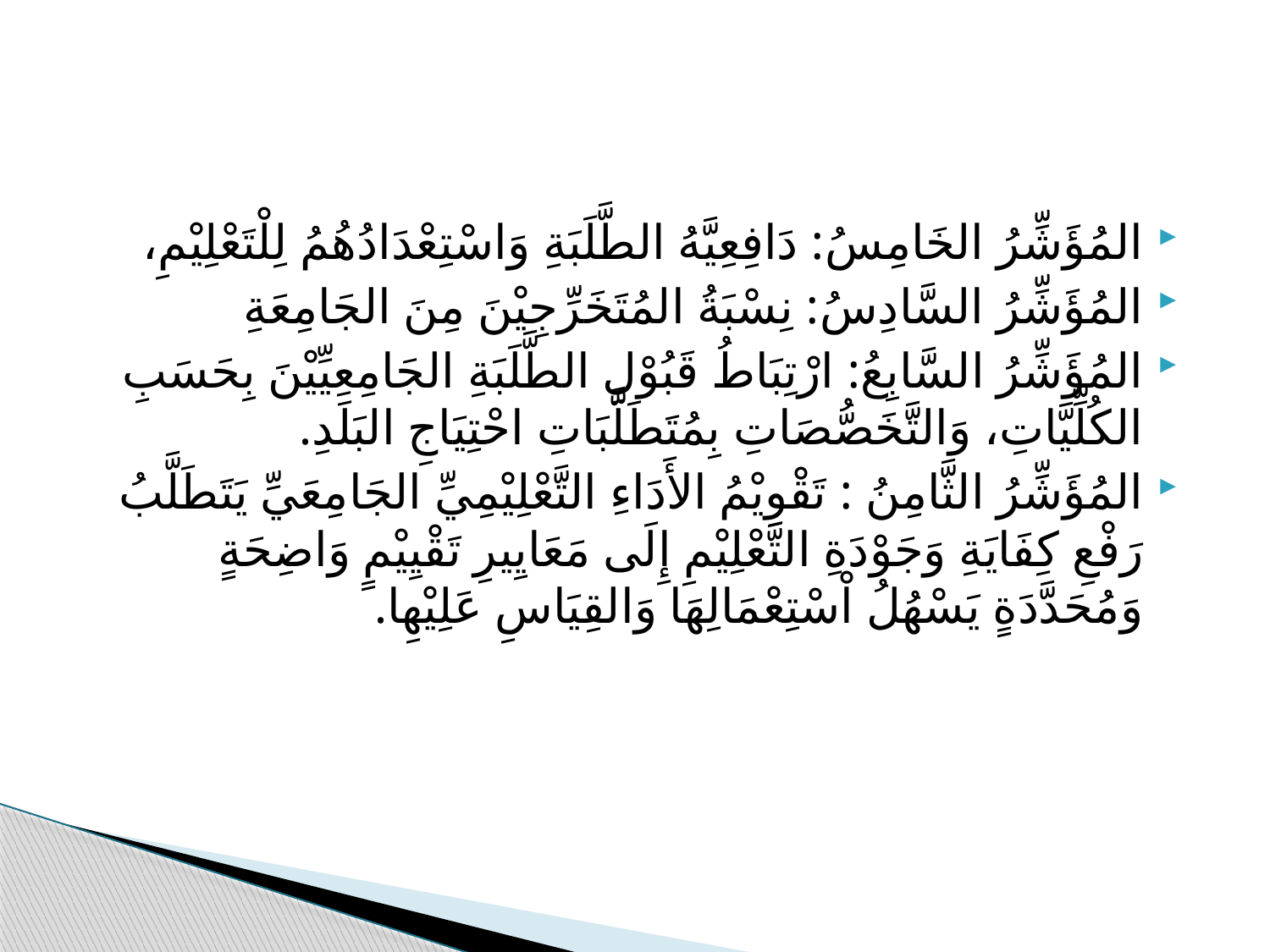

المُؤَشِّرُ الخَامِسُ: دَافِعِيَّهُ الطَّلَبَةِ وَاسْتِعْدَادُهُمُ لِلْتَعْلِيْمِ،
المُؤَشِّرُ السَّادِسُ: نِسْبَةُ المُتَخَرِّجِيْنَ مِنَ الجَامِعَةِ
المُؤَشِّرُ السَّابِعُ: ارْتِبَاطُ قَبُوْلِ الطَّلَبَةِ الجَامِعِيِّيْنَ بِحَسَبِ الكُلِّيَّاتِ، وَالتَّخَصُّصَاتِ بِمُتَطَلَّبَاتِ احْتِيَاجِ البَلَدِ.
المُؤَشِّرُ الثَّامِنُ : تَقْوِيْمُ الأَدَاءِ التَّعْلِيْمِيِّ الجَامِعَيِّ يَتَطَلَّبُ رَفْعِ كِفَايَةِ وَجَوْدَةِ التَّعْلِيْمِ إِلَى مَعَايِيرِ تَقْيِيْمٍ وَاضِحَةٍ وَمُحَدَّدَةٍ يَسْهُلُ اْسْتِعْمَالِهَا وَالقِيَاسِ عَلِيْهِا.